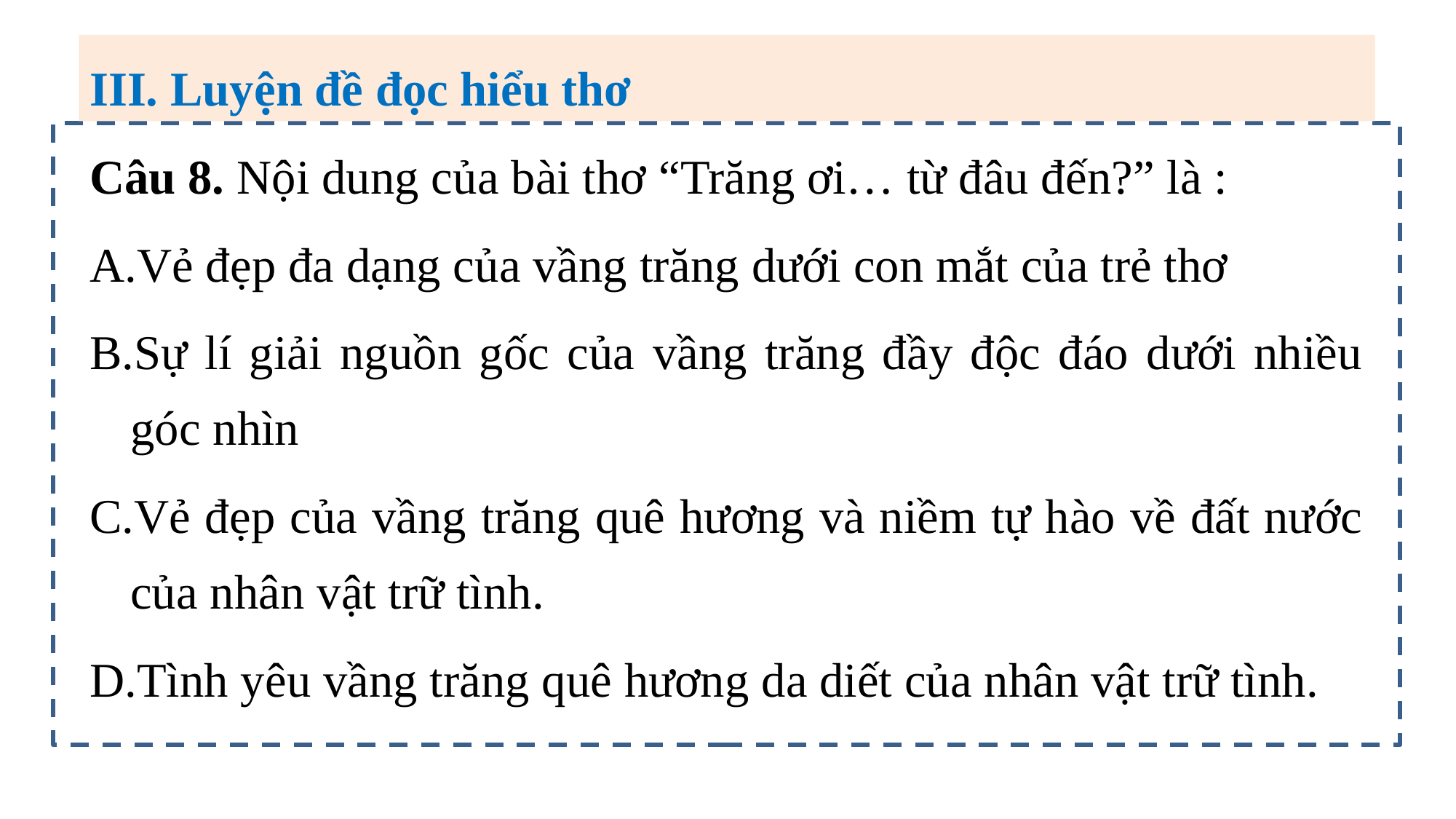

III. Luyện đề đọc hiểu thơ

Câu 8. Nội dung của bài thơ “Trăng ơi… từ đâu đến?” là :
Vẻ đẹp đa dạng của vầng trăng dưới con mắt của trẻ thơ
Sự lí giải nguồn gốc của vầng trăng đầy độc đáo dưới nhiều góc nhìn
Vẻ đẹp của vầng trăng quê hương và niềm tự hào về đất nước của nhân vật trữ tình.
Tình yêu vầng trăng quê hương da diết của nhân vật trữ tình.